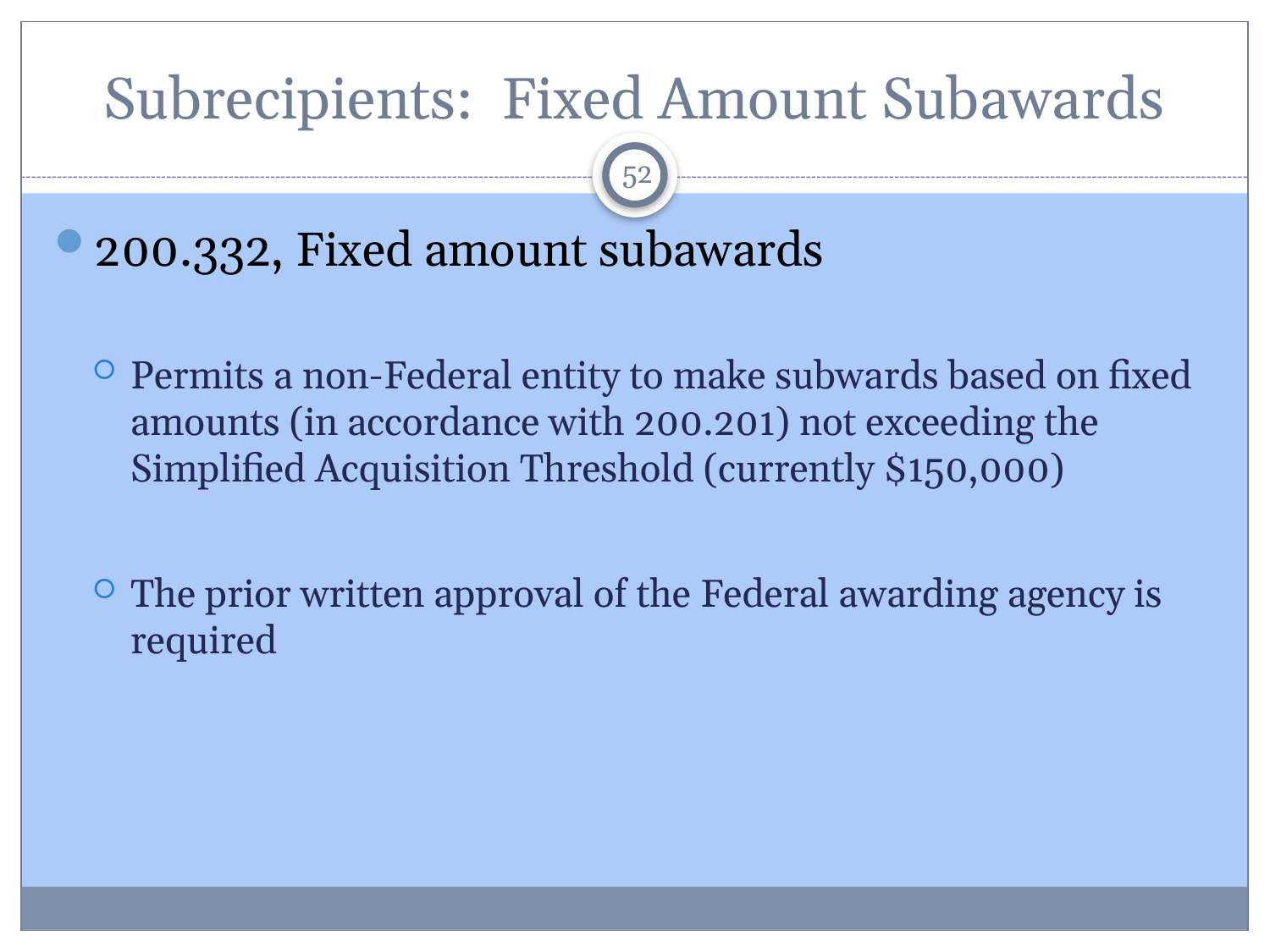

# Subrecipients:  Fixed Amount Subawards
52
200.332, Fixed amount subawards

Permits a non-Federal entity to make subwards based on fixed amounts (in accordance with 200.201) not exceeding the Simplified Acquisition Threshold (currently $150,000)

The prior written approval of the Federal awarding agency is required